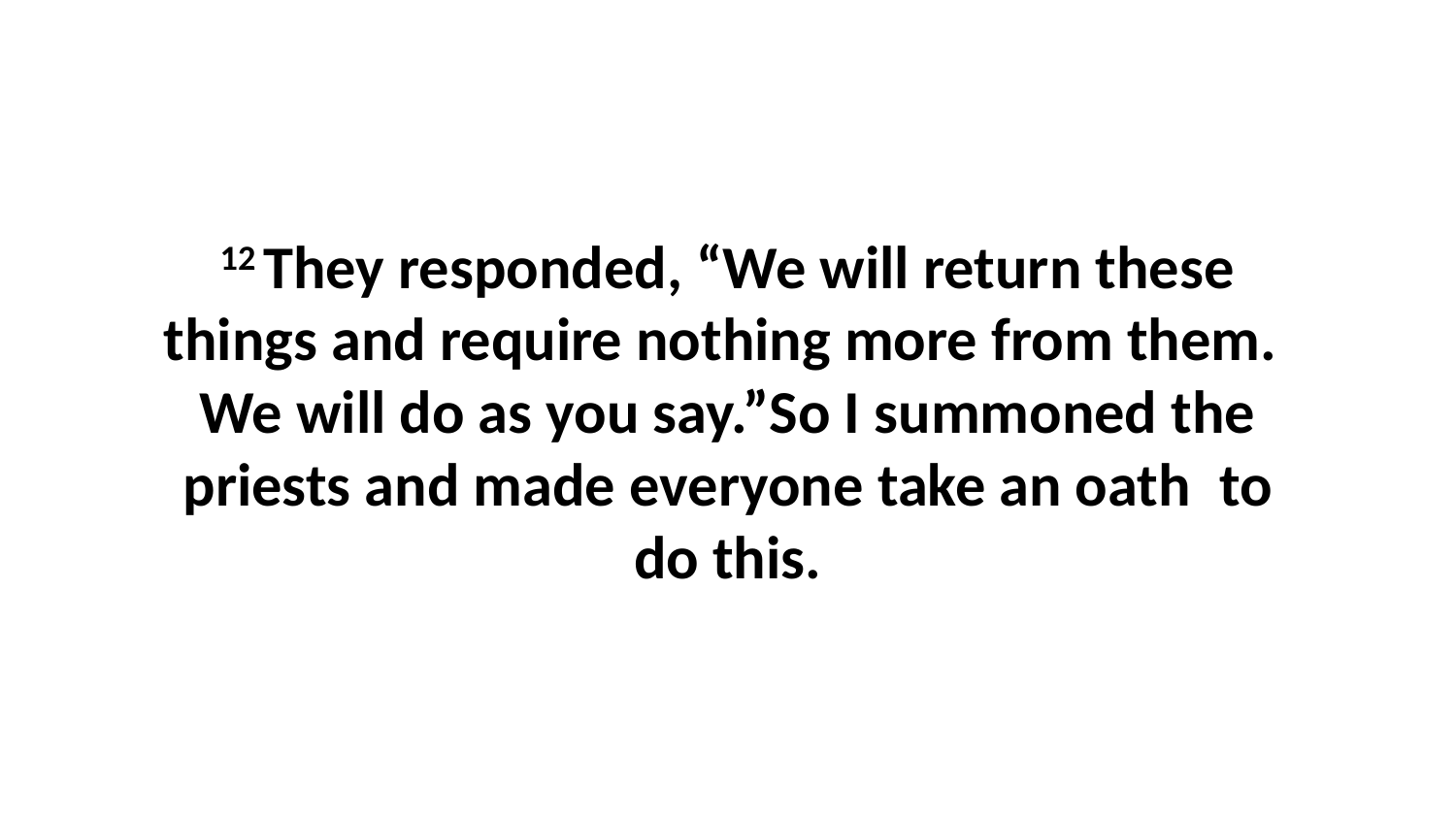

12 They responded, “We will return these things and require nothing more from them.  We will do as you say.”So I summoned the priests and made everyone take an oath  to do this.